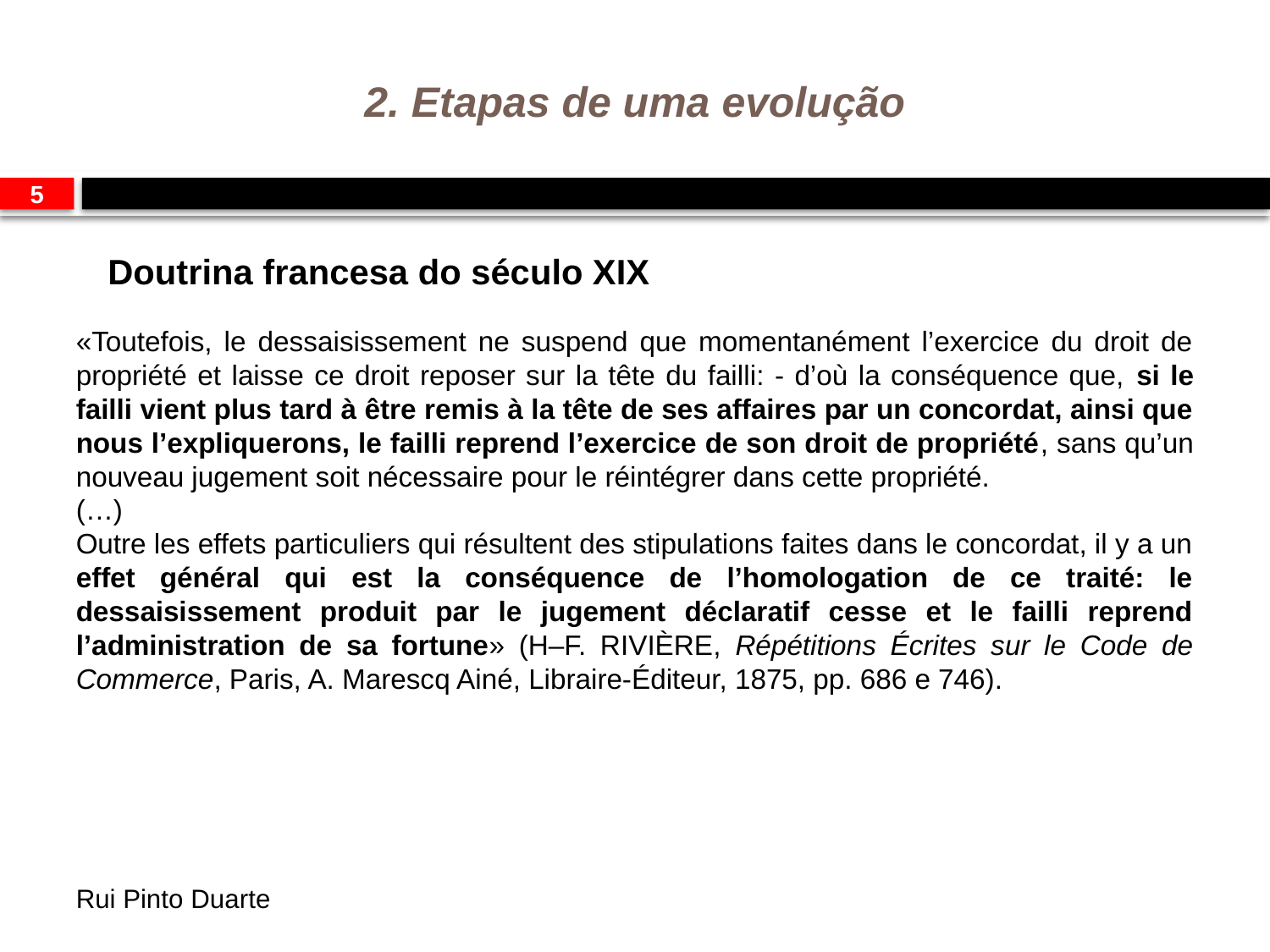

# 2. Etapas de uma evolução
5
Doutrina francesa do século XIX

«Toutefois, le dessaisissement ne suspend que momentanément l’exercice du droit de propriété et laisse ce droit reposer sur la tête du failli: - d’où la conséquence que, si le failli vient plus tard à être remis à la tête de ses affaires par un concordat, ainsi que nous l’expliquerons, le failli reprend l’exercice de son droit de propriété, sans qu’un nouveau jugement soit nécessaire pour le réintégrer dans cette propriété.
(…)
Outre les effets particuliers qui résultent des stipulations faites dans le concordat, il y a un effet général qui est la conséquence de l’homologation de ce traité: le dessaisissement produit par le jugement déclaratif cesse et le failli reprend l’administration de sa fortune» (H–F. Rivière, Répétitions Écrites sur le Code de Commerce, Paris, A. Marescq Ainé, Libraire-Éditeur, 1875, pp. 686 e 746).
Rui Pinto Duarte